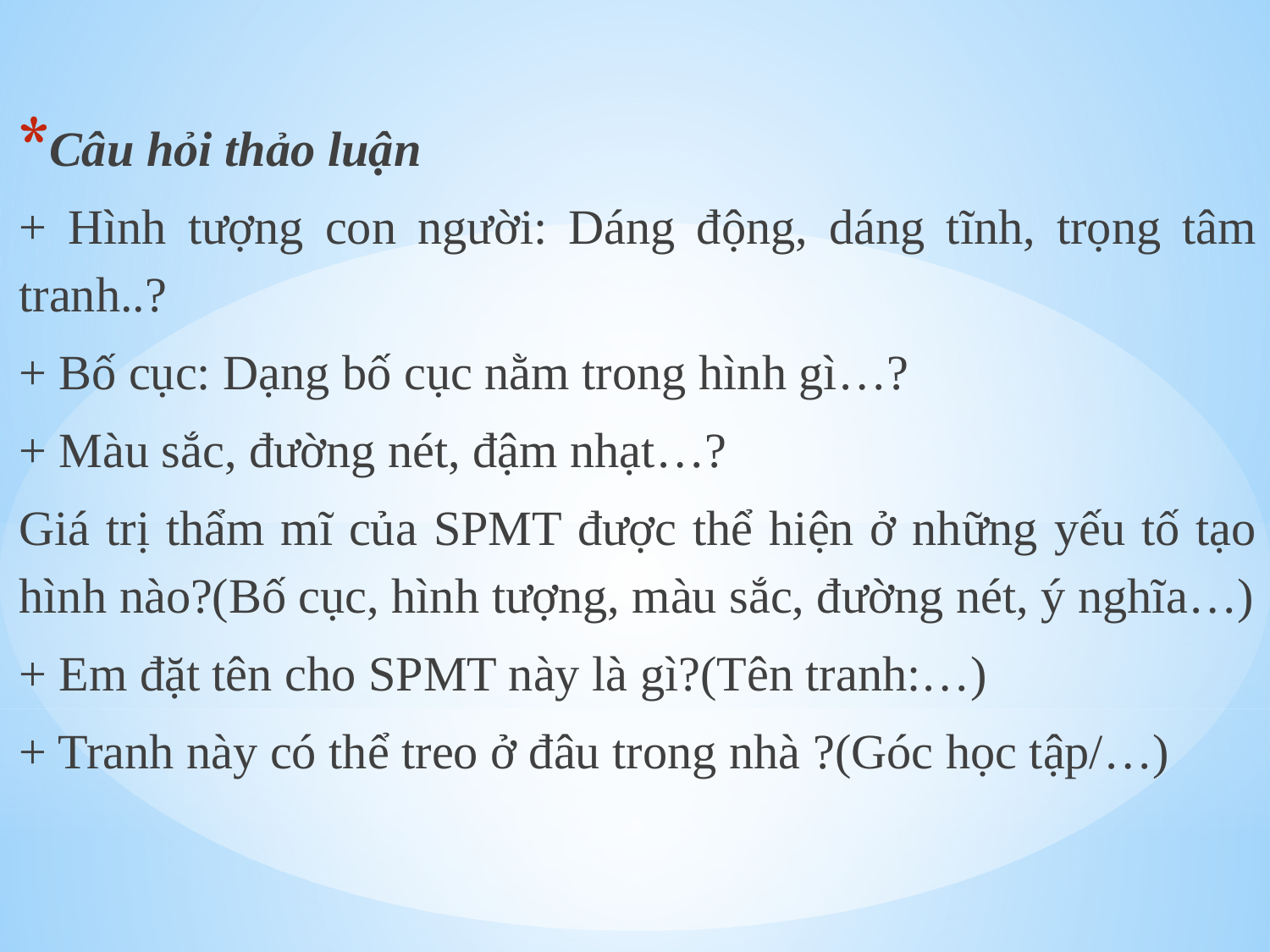

Câu hỏi thảo luận
+ Hình tượng con người: Dáng động, dáng tĩnh, trọng tâm tranh..?
+ Bố cục: Dạng bố cục nằm trong hình gì…?
+ Màu sắc, đường nét, đậm nhạt…?
Giá trị thẩm mĩ của SPMT được thể hiện ở những yếu tố tạo hình nào?(Bố cục, hình tượng, màu sắc, đường nét, ý nghĩa…)
+ Em đặt tên cho SPMT này là gì?(Tên tranh:…)
+ Tranh này có thể treo ở đâu trong nhà ?(Góc học tập/…)